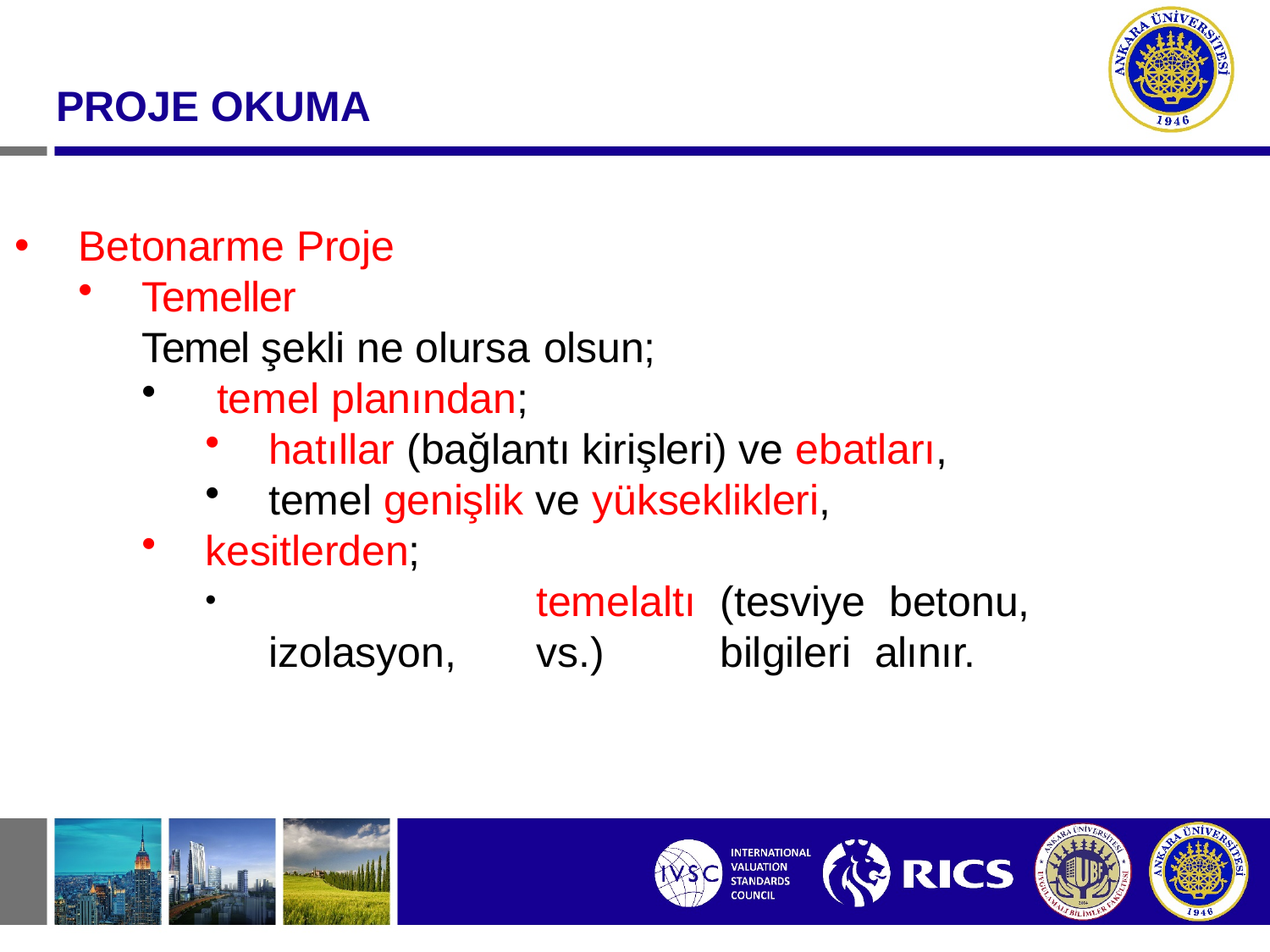

#
PROJE OKUMA
Betonarme Proje
Temeller
Temel şekli ne olursa olsun;
temel planından;
hatıllar (bağlantı kirişleri) ve ebatları,
temel genişlik ve yükseklikleri,
kesitlerden;
	temelaltı	(tesviye	betonu,	izolasyon,	vs.)	bilgileri  alınır.